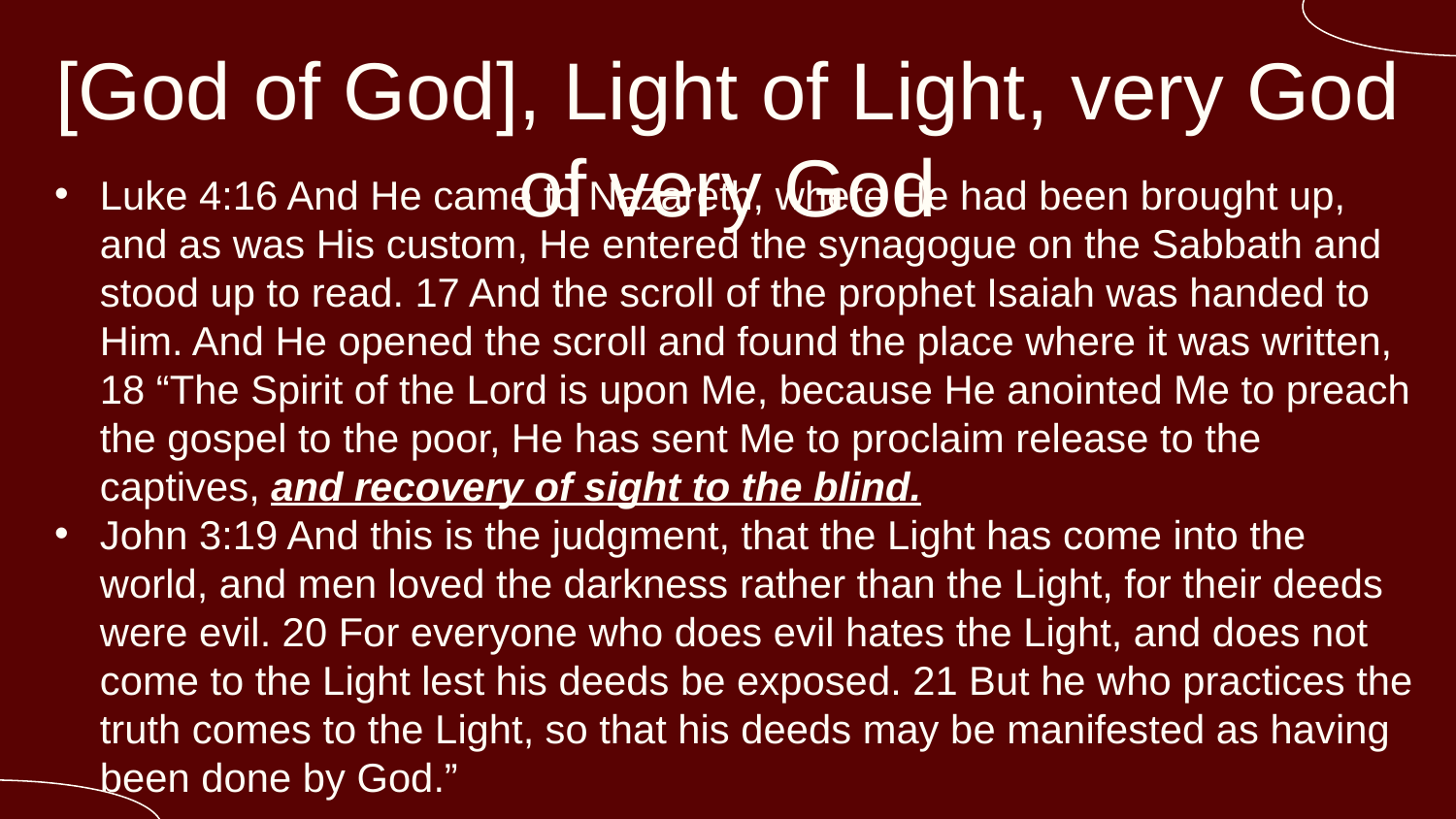

# [God of God], Light of Light, very God of very God
Luke 4:16 And He came to Nazareth, where He had been brought up, and as was His custom, He entered the synagogue on the Sabbath and stood up to read. 17 And the scroll of the prophet Isaiah was handed to Him. And He opened the scroll and found the place where it was written, 18 “The Spirit of the Lord is upon Me, because He anointed Me to preach the gospel to the poor, He has sent Me to proclaim release to the captives, and recovery of sight to the blind.
John 3:19 And this is the judgment, that the Light has come into the world, and men loved the darkness rather than the Light, for their deeds were evil. 20 For everyone who does evil hates the Light, and does not come to the Light lest his deeds be exposed. 21 But he who practices the truth comes to the Light, so that his deeds may be manifested as having been done by God.”